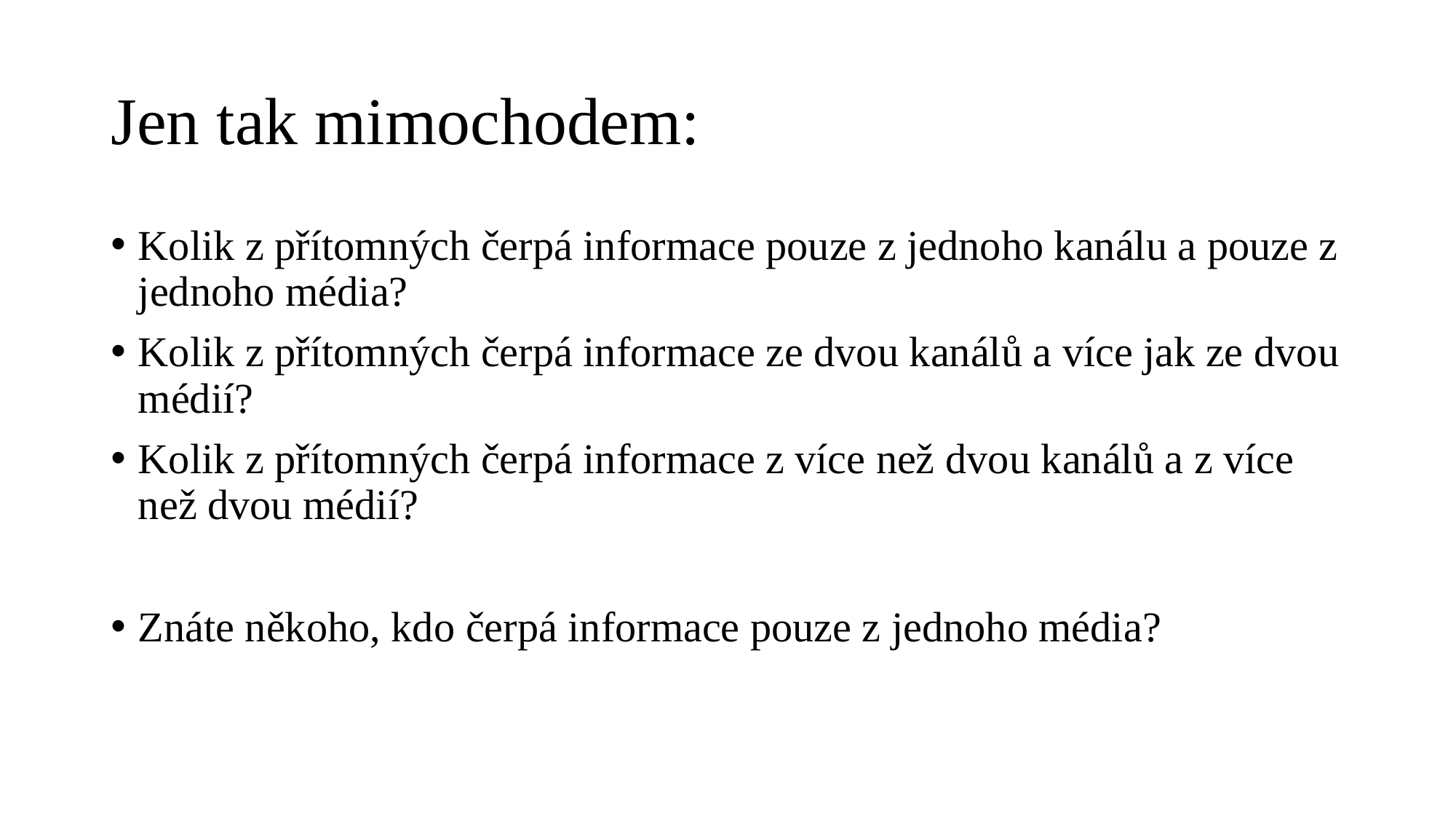

# Jen tak mimochodem:
Kolik z přítomných čerpá informace pouze z jednoho kanálu a pouze z jednoho média?
Kolik z přítomných čerpá informace ze dvou kanálů a více jak ze dvou médií?
Kolik z přítomných čerpá informace z více než dvou kanálů a z více než dvou médií?

Znáte někoho, kdo čerpá informace pouze z jednoho média?